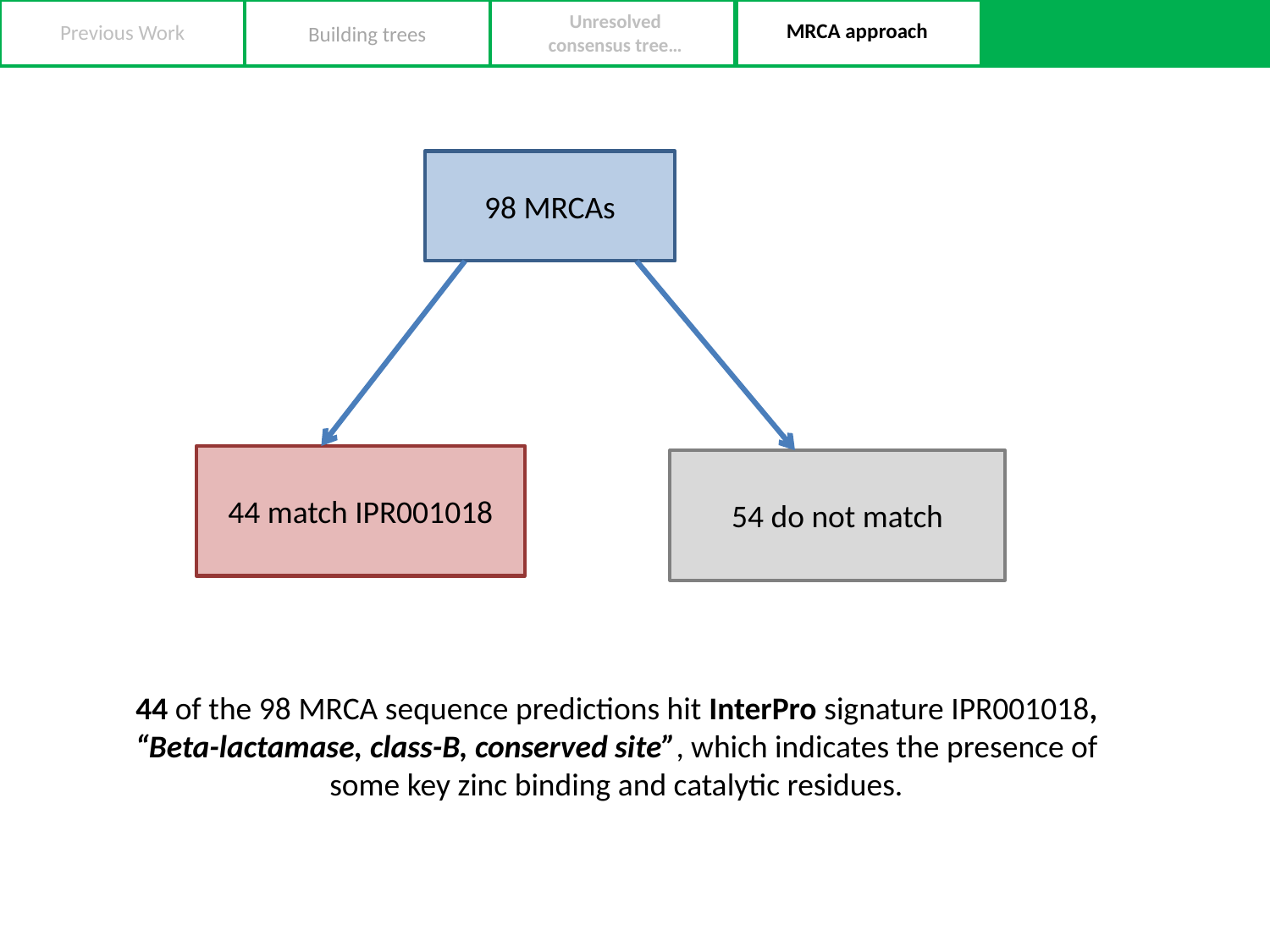

Unresolved consensus tree…
MRCA approach
Previous Work
MRCA approach
Building trees
98 MRCAs
44 match IPR001018
54 do not match
44 of the 98 MRCA sequence predictions hit InterPro signature IPR001018, “Beta-lactamase, class-B, conserved site”, which indicates the presence of some key zinc binding and catalytic residues.